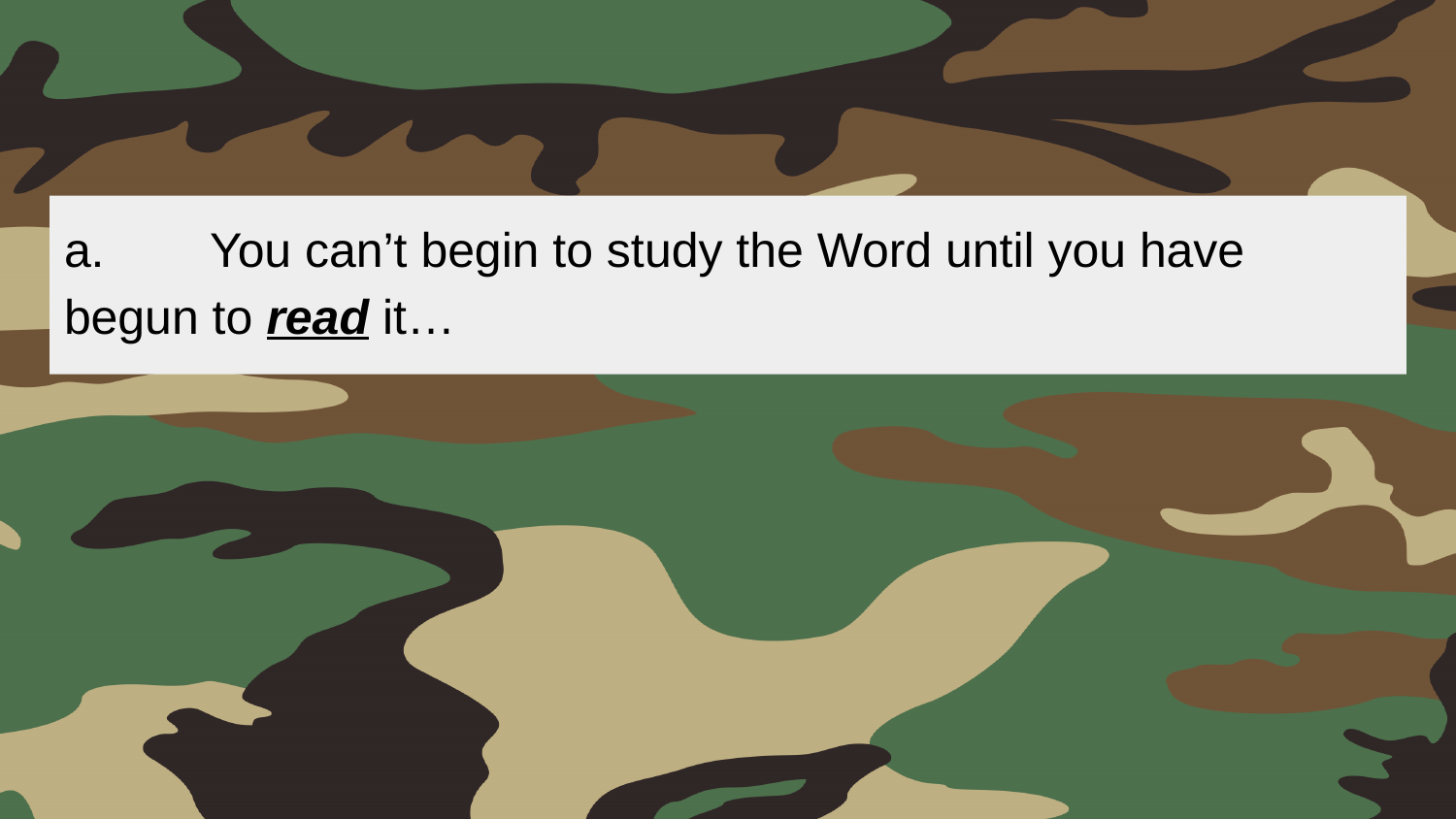

#
a.  	You can’t begin to study the Word until you have begun to read it…